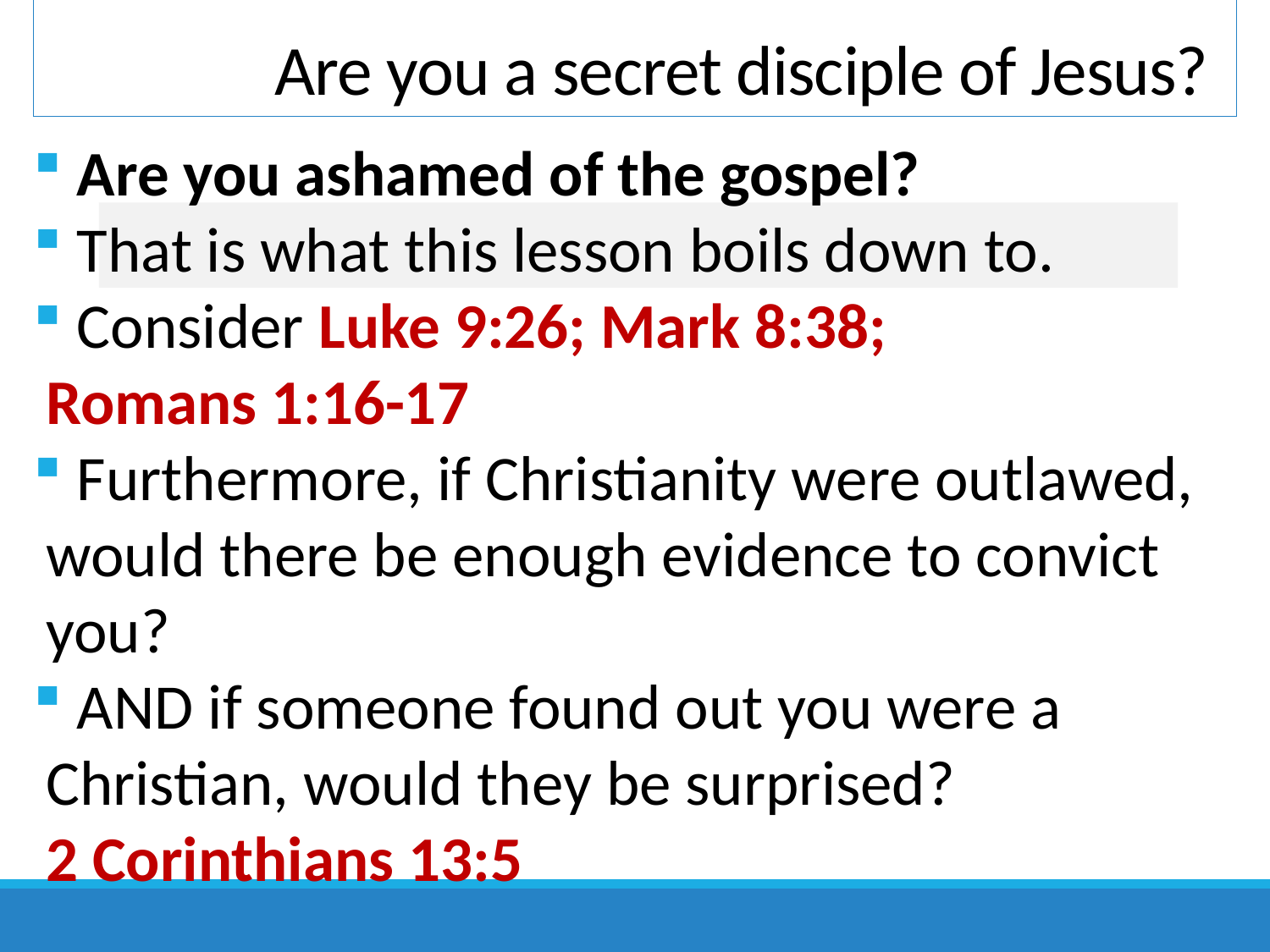

# Are you a secret disciple of Jesus?
 Are you ashamed of the gospel?
 That is what this lesson boils down to.
 Consider Luke 9:26; Mark 8:38;
Romans 1:16-17
 Furthermore, if Christianity were outlawed, would there be enough evidence to convict you?
 AND if someone found out you were a Christian, would they be surprised?
2 Corinthians 13:5